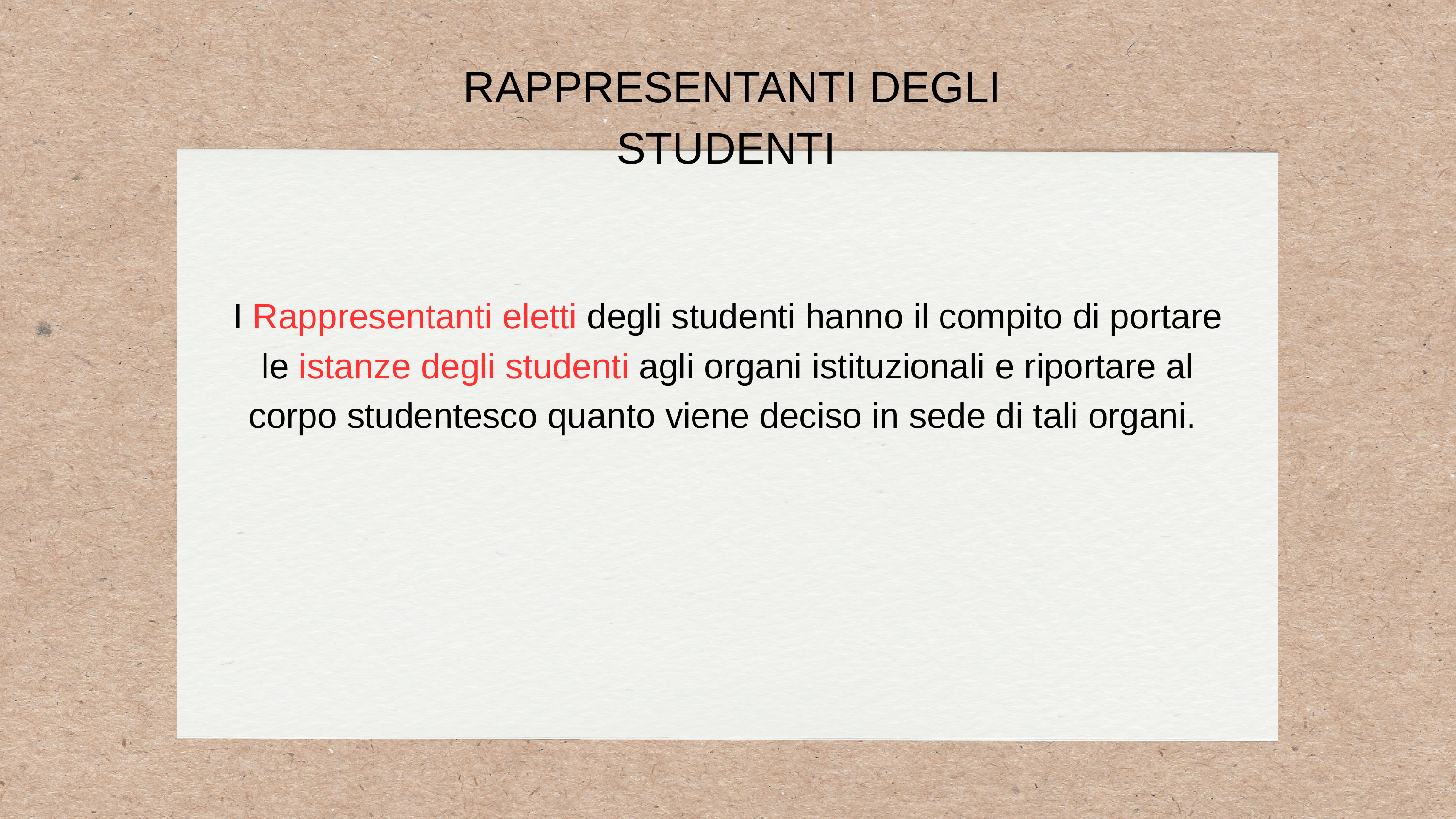

RAPPRESENTANTI DEGLI STUDENTI

I Rappresentanti eletti degli studenti hanno il compito di portare le istanze degli studenti agli organi istituzionali e riportare al corpo studentesco quanto viene deciso in sede di tali organi.